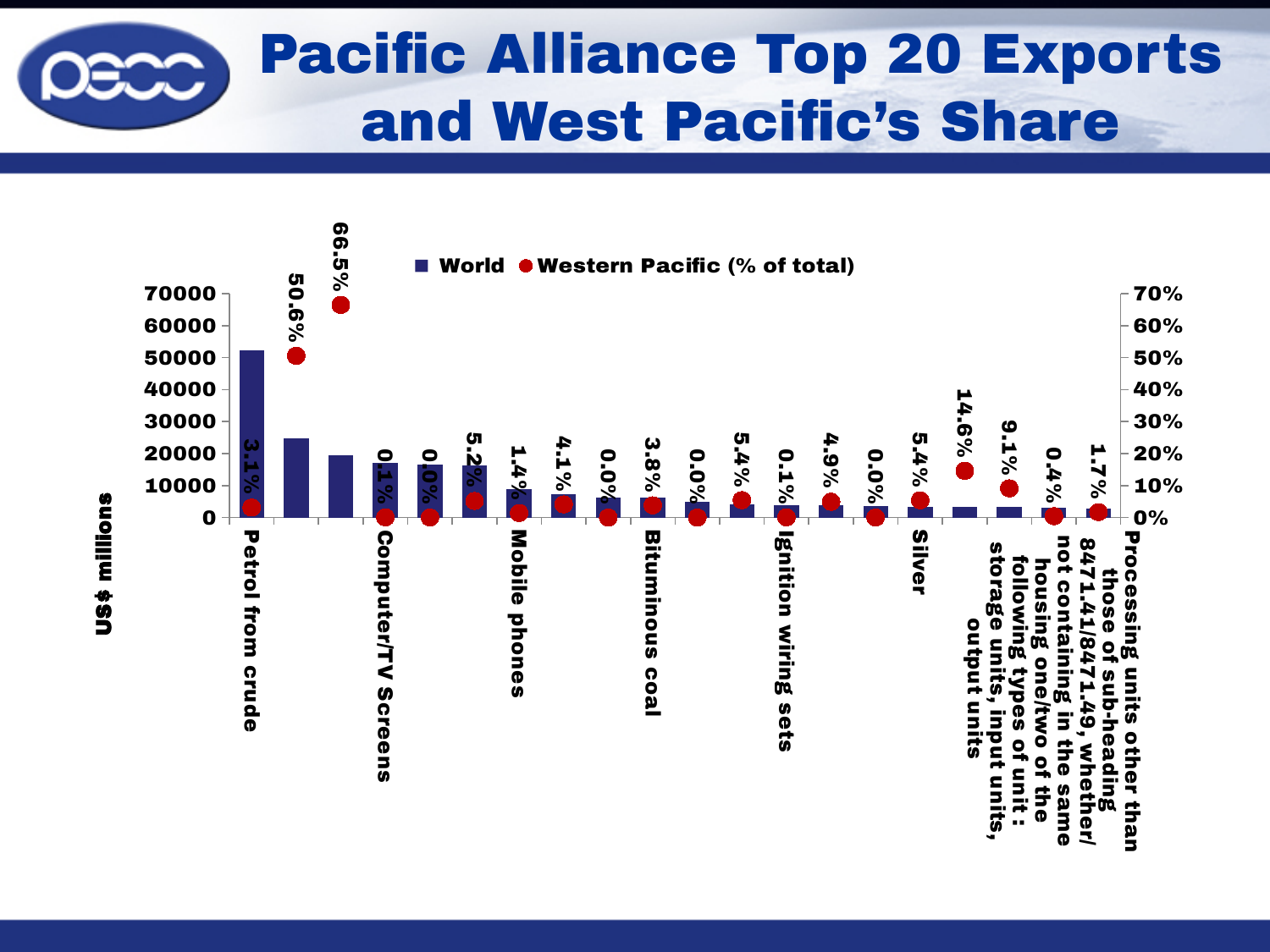

# Pacific Alliance Top 20 Exports and West Pacific’s Share

### Chart

| Category |  World | Western Pacific (% of total) |
|---|---|---|
| Petrol from crude | 52288.10707233333 | 0.03096225633922956 |
| Cathodes from copper | 24633.89945033333 | 0.5059651367064156 |
| Copper ore | 19411.788078999998 | 0.6652116586297089 |
| Computer/TV Screens | 16987.267496999997 | 0.000612143006627548 |
| Unwrought Gold | 16562.021462333334 | 6.884845966779832e-05 |
| Cars 1500cc-3000cc | 16245.754471666665 | 0.051790946580376446 |
| Mobile phones | 8923.592773 | 0.014035624721950019 |
| Petrol from bituminous minerals | 7331.162535 | 0.04105096782352723 |
| Trucks < 5tonnes | 6329.9028339999995 | 1.4507226373221346e-05 |
| Bituminous coal | 6205.943424666666 | 0.03829641561378432 |
| Computers | 5025.213341666667 | 4.028784177605754e-05 |
| Telephone parts | 4189.4129766666665 | 0.05418640955133401 |
| Ignition wiring sets  | 3894.436025666667 | 0.0006095474803082179 |
| Light petroleum oils | 3811.0473293333334 | 0.049208588644355414 |
| Road tractors for semi-trailers  | 3704.631438333334 | 0.0 |
| Silver  | 3436.8002686666664 | 0.05389711345427205 |
| Unroasted Coffee | 3420.6867706666667 | 0.14594586208469754 |
| Signal Receivers  | 3338.6741366666665 | 0.09121187229851654 |
| Processing units other than those of sub-heading 8471.41/8471.49, whether/not containing in the same housing one/two of the following types of unit : storage units, input units, output units | 3140.3847339999998 | 0.0041029026986729705 |
| Vehicles principally designed for the transportof persons (excl. of 87.02 & 8703.10-8703.24), with C-I internal combustion piston engine (diesel/semi-diesel), of a cylinder capacity >1500cc but not >2500cc | 2862.5499923333336 | 0.017048966060811306 |